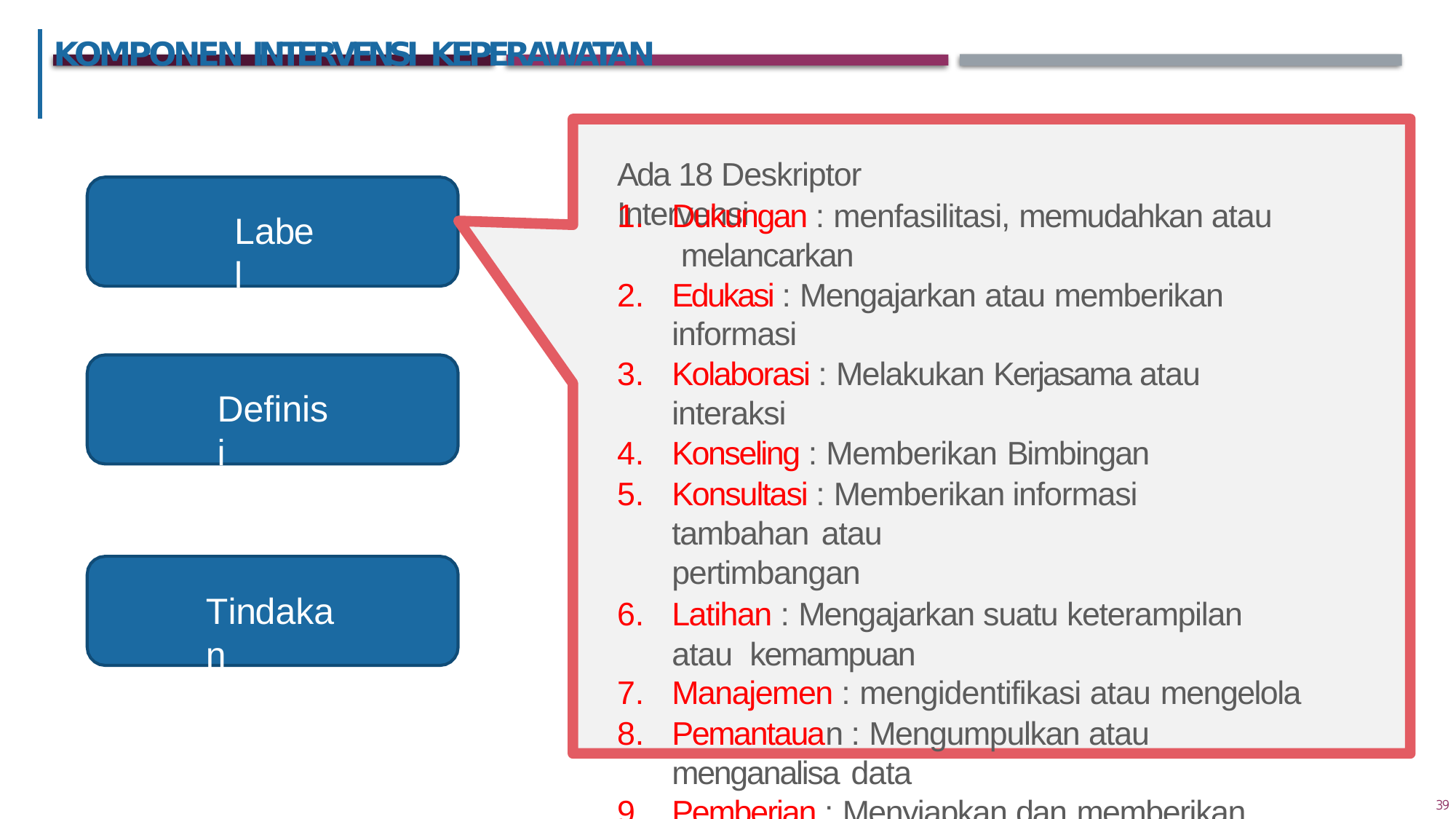

KOMPONEN INTERVENSI KEPERAWATAN

Ada 18 Deskriptor Intervensi

Dukungan : menfasilitasi, memudahkan atau  melancarkan
Edukasi : Mengajarkan atau memberikan informasi
Kolaborasi : Melakukan Kerjasama atau interaksi
Konseling : Memberikan Bimbingan
Konsultasi : Memberikan informasi tambahan atau
pertimbangan
Latihan : Mengajarkan suatu keterampilan atau  kemampuan
Manajemen : mengidentifikasi atau mengelola
Pemantauan : Mengumpulkan atau menganalisa data
Pemberian : Menyiapkan dan memberikan
Label

Definisi

Tindakan
39